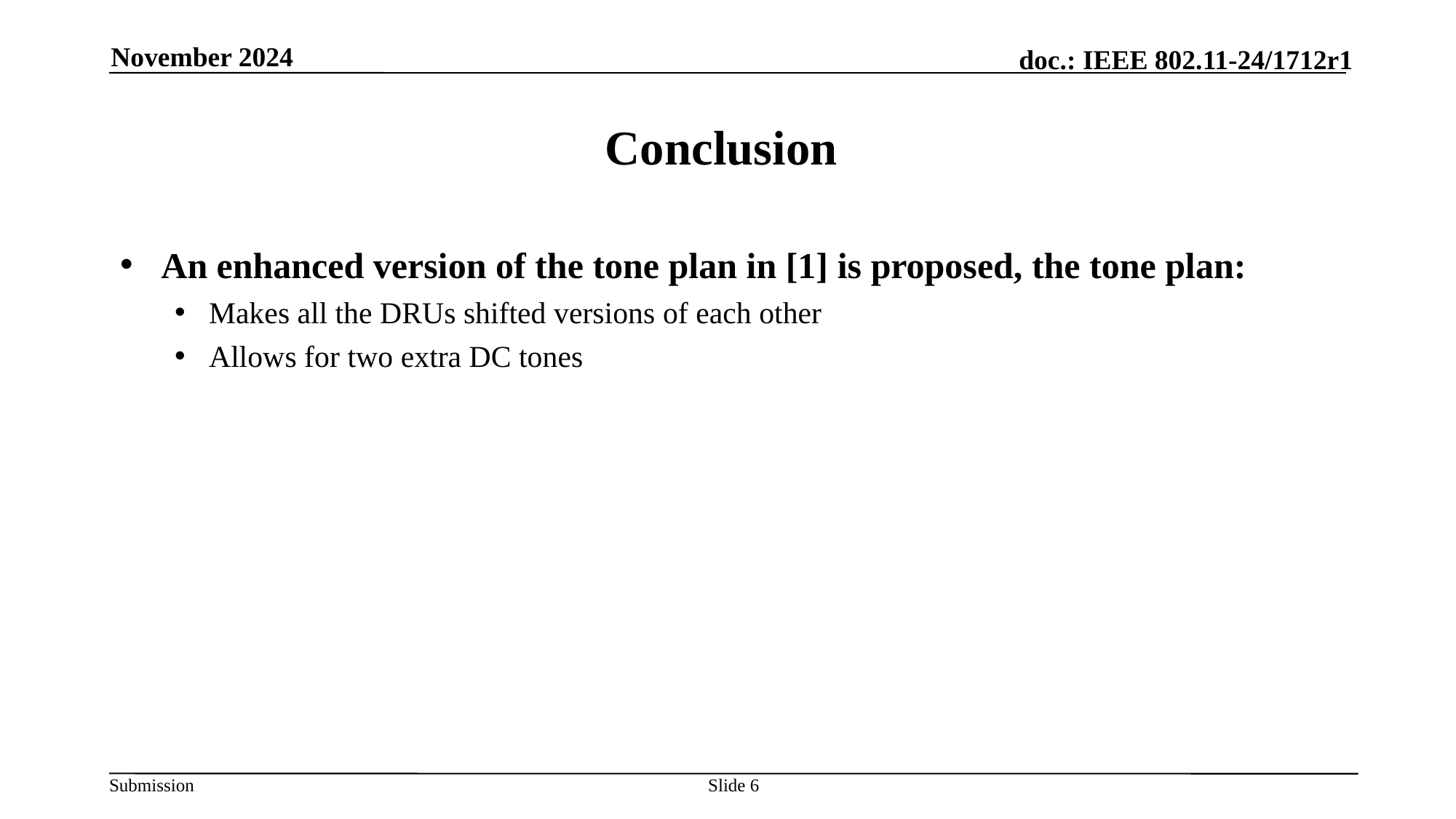

November 2024
# Conclusion
An enhanced version of the tone plan in [1] is proposed, the tone plan:
Makes all the DRUs shifted versions of each other
Allows for two extra DC tones

Slide 6